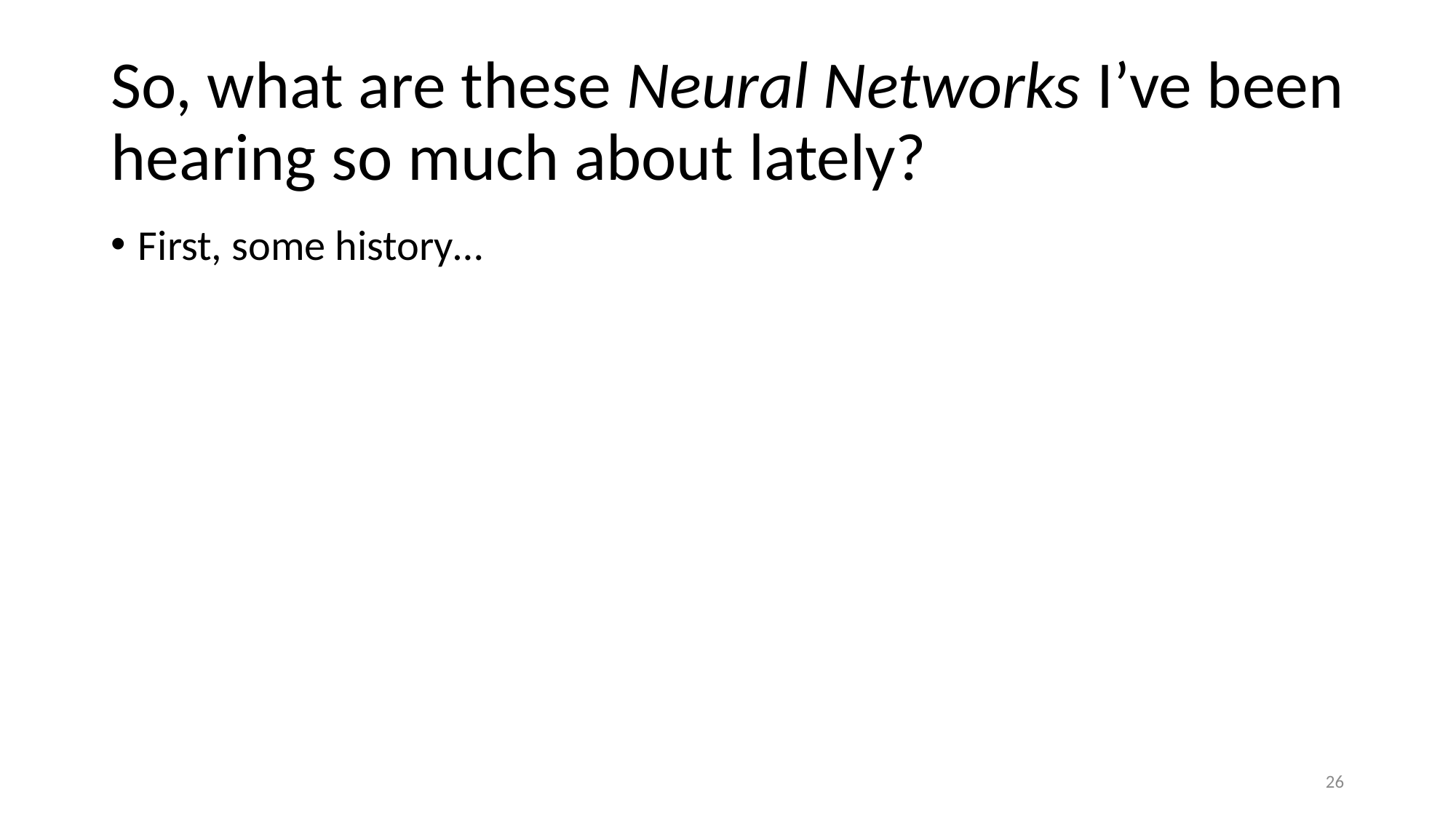

# So, what are these Neural Networks I’ve been hearing so much about lately?
First, some history…
26